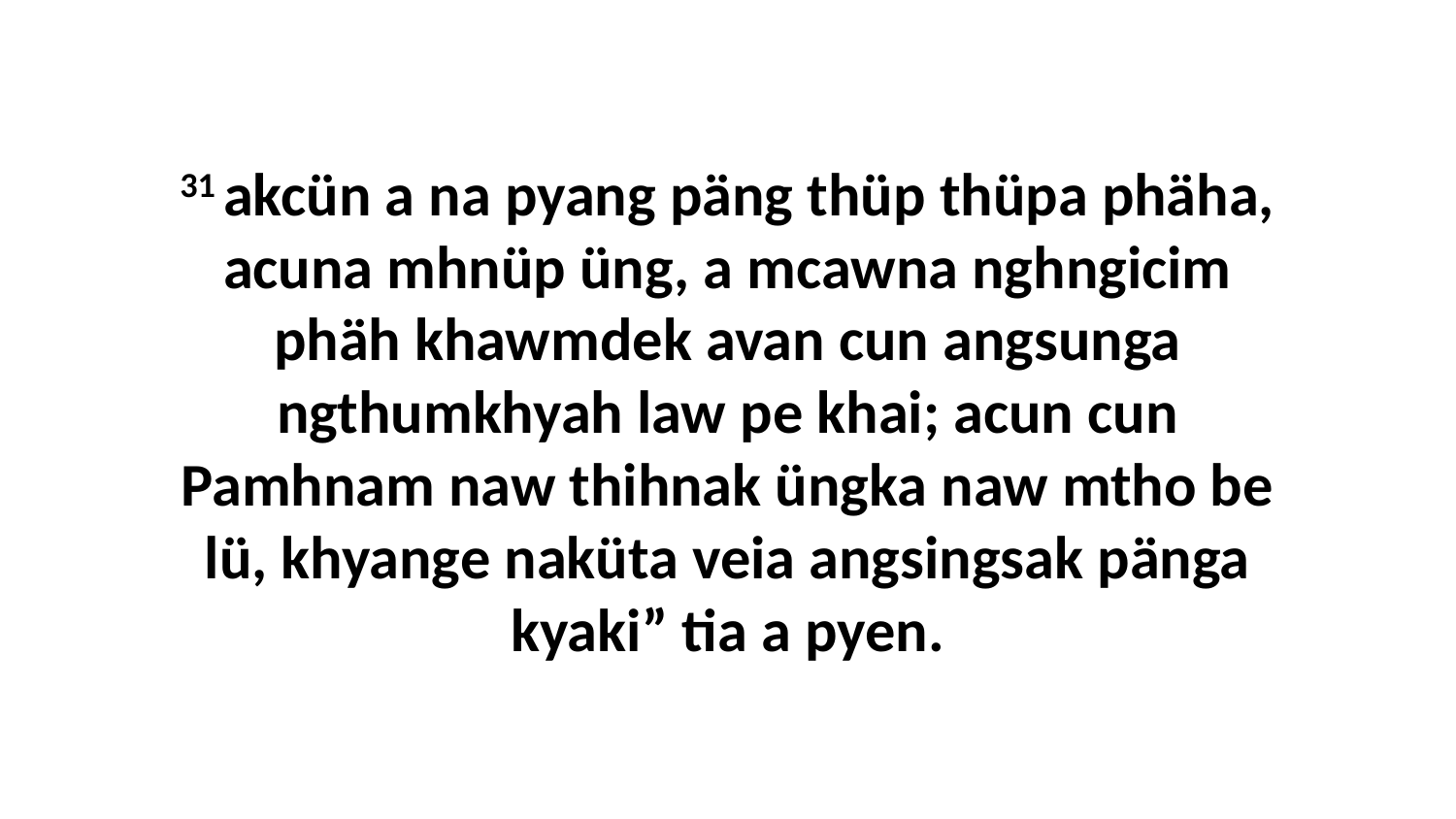

31 akcün a na pyang päng thüp thüpa phäha, acuna mhnüp üng, a mcawna nghngicim phäh khawmdek avan cun angsunga ngthumkhyah law pe khai; acun cun Pamhnam naw thihnak üngka naw mtho be lü, khyange naküta veia angsingsak pänga kyaki” tia a pyen.